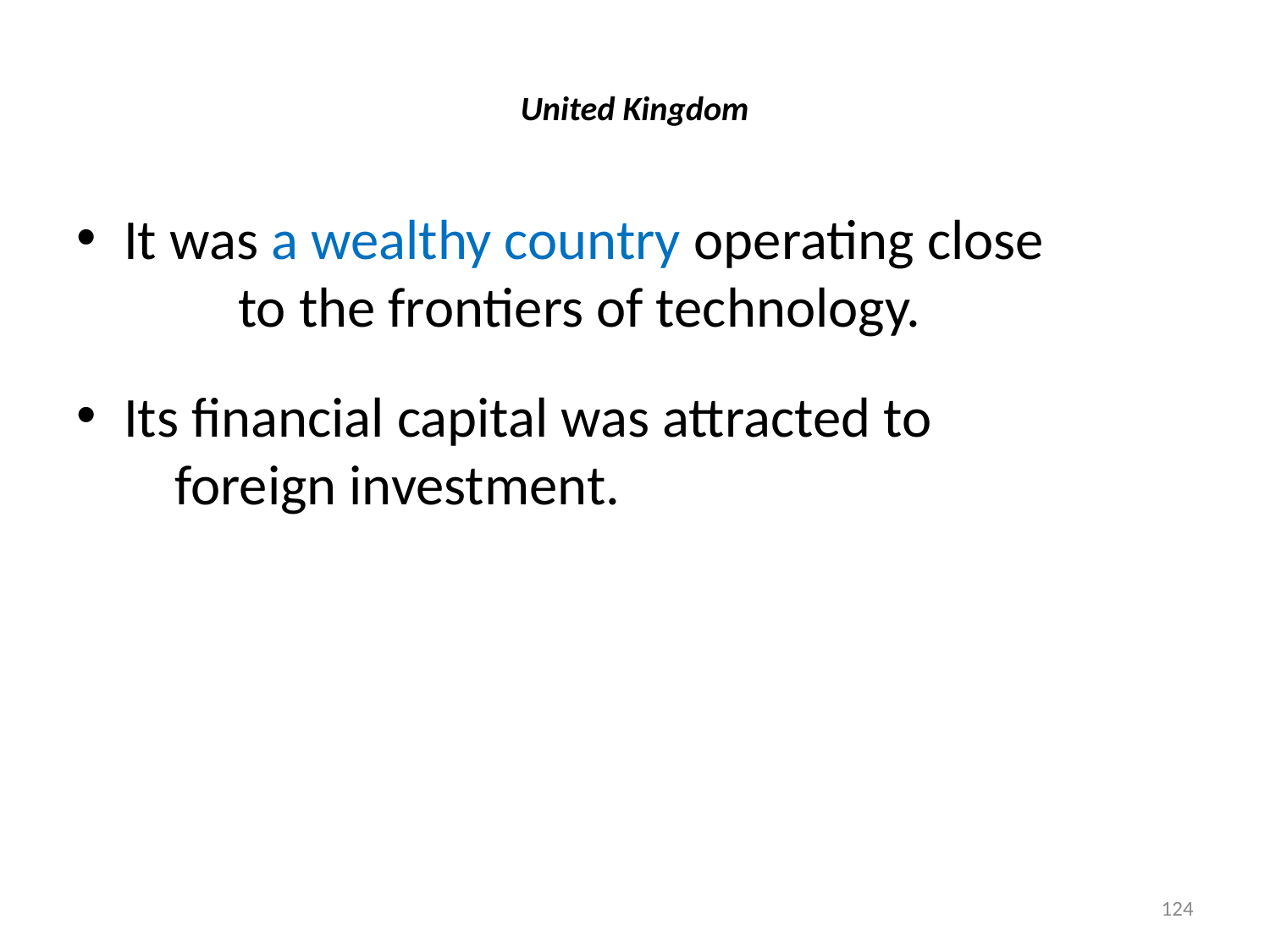

# United Kingdom
It was a wealthy country operating close                     to the frontiers of technology.
Its financial capital was attracted to                         foreign investment.

124